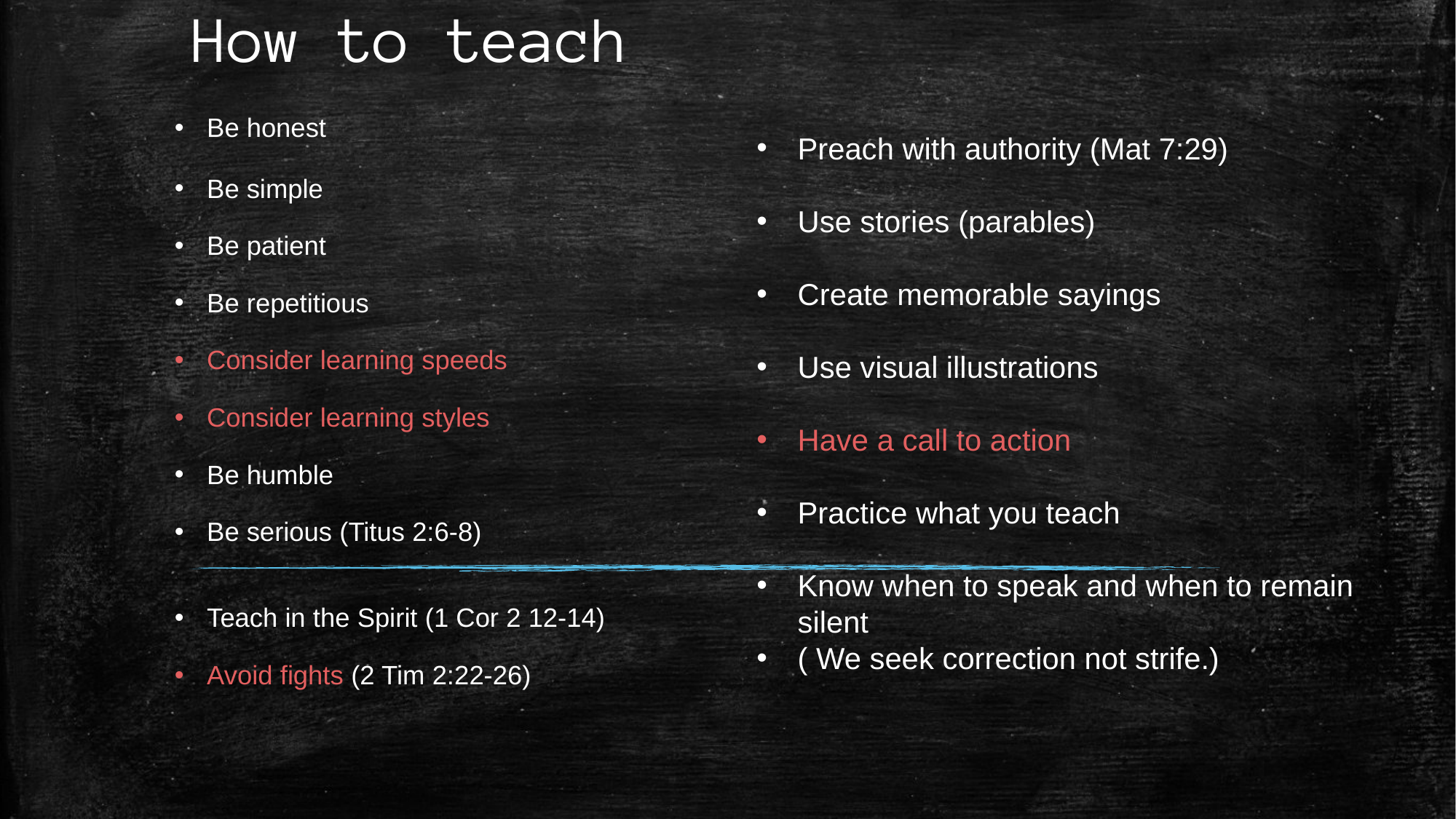

# How to teach
Be honest
Be simple
Be patient
Be repetitious
Consider learning speeds
Consider learning styles
Be humble
Be serious (Titus 2:6-8)

Teach in the Spirit (1 Cor 2 12-14)
Avoid fights (2 Tim 2:22-26)
Preach with authority (Mat 7:29)
Use stories (parables)
Create memorable sayings

Use visual illustrations
Have a call to action
Practice what you teach

Know when to speak and when to remain silent
( We seek correction not strife.)